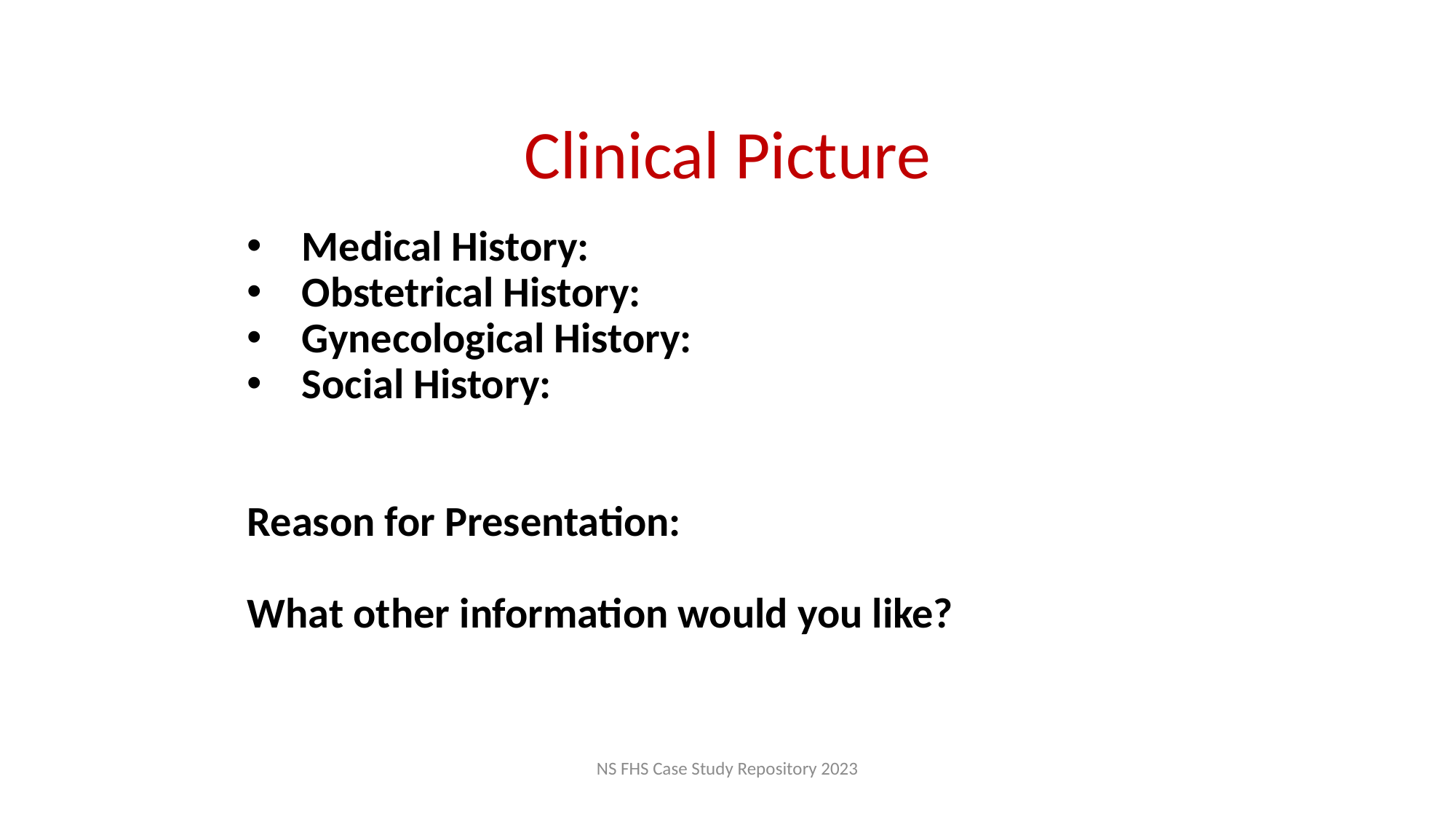

# Clinical Picture
Medical History:
Obstetrical History:
Gynecological History:
Social History:

Reason for Presentation:

What other information would you like?

NS FHS Case Study Repository 2023